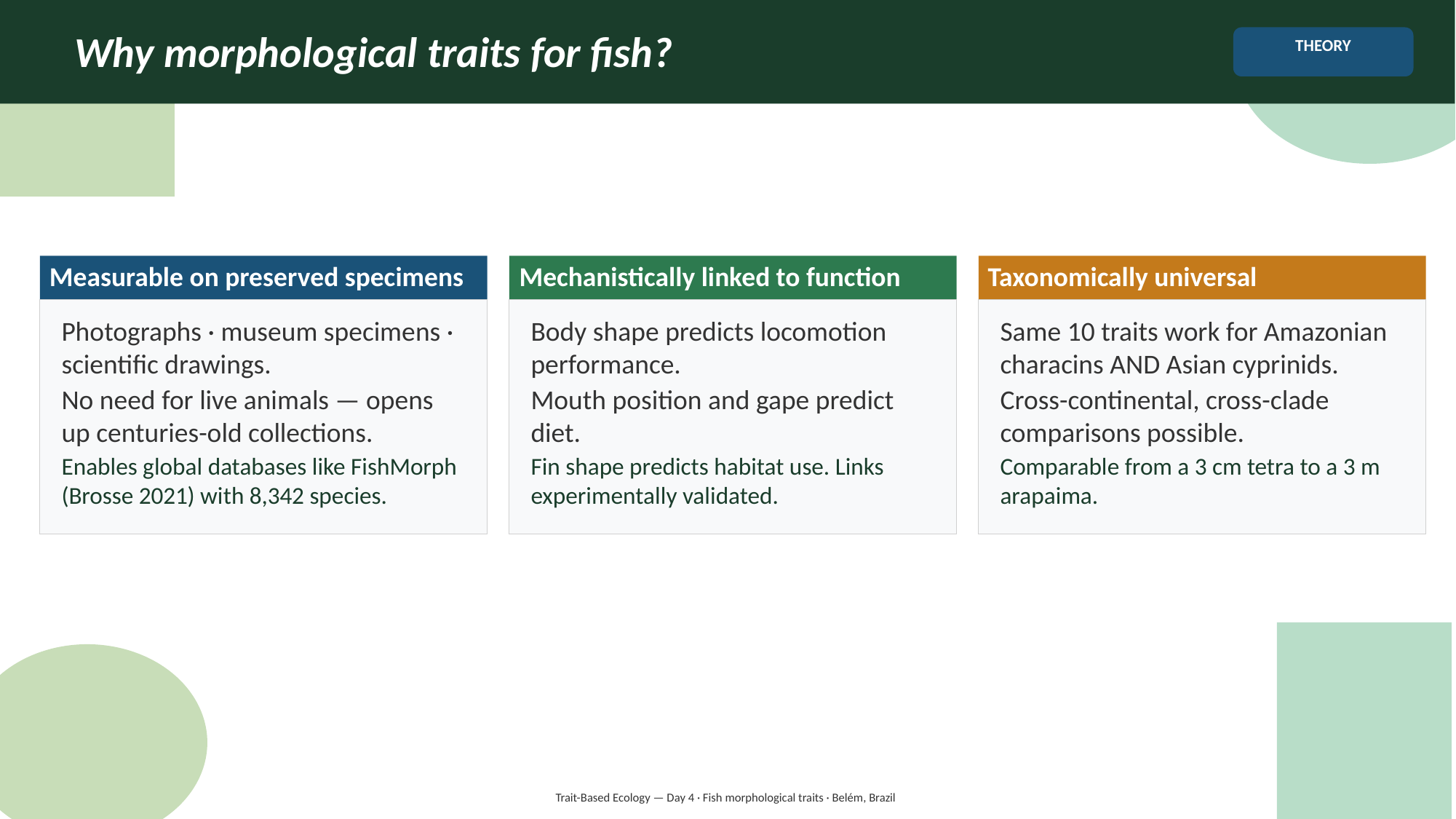

Why morphological traits for fish?

THEORY
Measurable on preserved specimens
Mechanistically linked to function
Taxonomically universal

Photographs · museum specimens · scientific drawings.
No need for live animals — opens up centuries-old collections.
Enables global databases like FishMorph (Brosse 2021) with 8,342 species.
Body shape predicts locomotion performance.
Mouth position and gape predict diet.
Fin shape predicts habitat use. Links experimentally validated.
Same 10 traits work for Amazonian characins AND Asian cyprinids.
Cross-continental, cross-clade comparisons possible.
Comparable from a 3 cm tetra to a 3 m arapaima.

Trait-Based Ecology — Day 4 · Fish morphological traits · Belém, Brazil